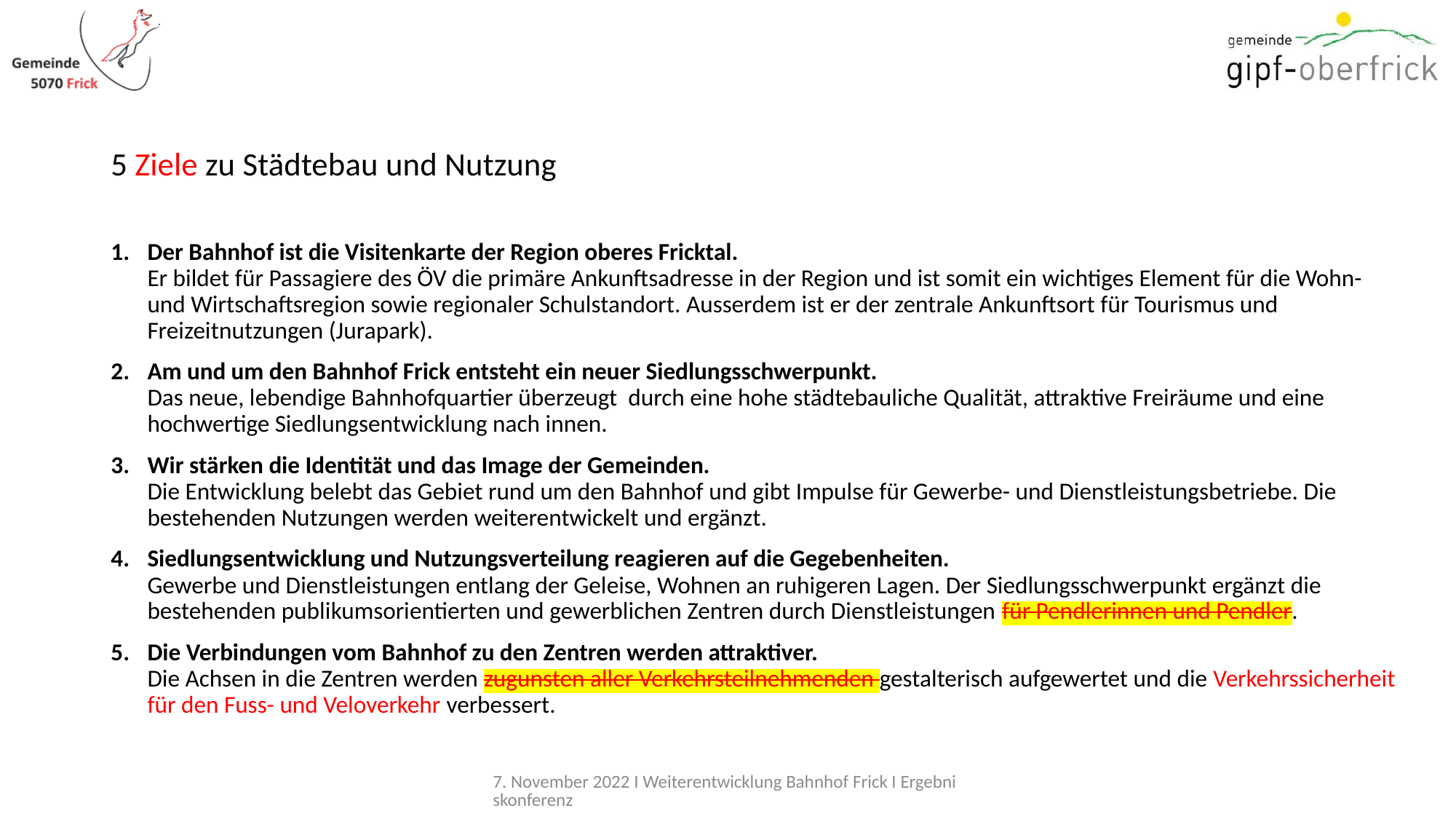

# 5 Ziele zu Städtebau und Nutzung
Der Bahnhof ist die Visitenkarte der Region oberes Fricktal.
Er bildet für Passagiere des ÖV die primäre Ankunftsadresse in der Region und ist somit ein wichtiges Element für die Wohn- und Wirtschaftsregion sowie regionaler Schulstandort. Ausserdem ist er der zentrale Ankunftsort für Tourismus und Freizeitnutzungen (Jurapark).
Am und um den Bahnhof Frick entsteht ein neuer Siedlungsschwerpunkt.
Das neue, lebendige Bahnhofquartier überzeugt  durch eine hohe städtebauliche Qualität, attraktive Freiräume und eine hochwertige Siedlungsentwicklung nach innen.
Wir stärken die Identität und das Image der Gemeinden.
Die Entwicklung belebt das Gebiet rund um den Bahnhof und gibt Impulse für Gewerbe- und Dienstleistungsbetriebe. Die bestehenden Nutzungen werden weiterentwickelt und ergänzt.
Siedlungsentwicklung und Nutzungsverteilung reagieren auf die Gegebenheiten.
Gewerbe und Dienstleistungen entlang der Geleise, Wohnen an ruhigeren Lagen. Der Siedlungsschwerpunkt ergänzt die bestehenden publikumsorientierten und gewerblichen Zentren durch Dienstleistungen für Pendlerinnen und Pendler.
Die Verbindungen vom Bahnhof zu den Zentren werden attraktiver.
Die Achsen in die Zentren werden zugunsten aller Verkehrsteilnehmenden gestalterisch aufgewertet und die Verkehrssicherheit für den Fuss- und Veloverkehr verbessert.

7. November 2022 I Weiterentwicklung Bahnhof Frick I Ergebniskonferenz